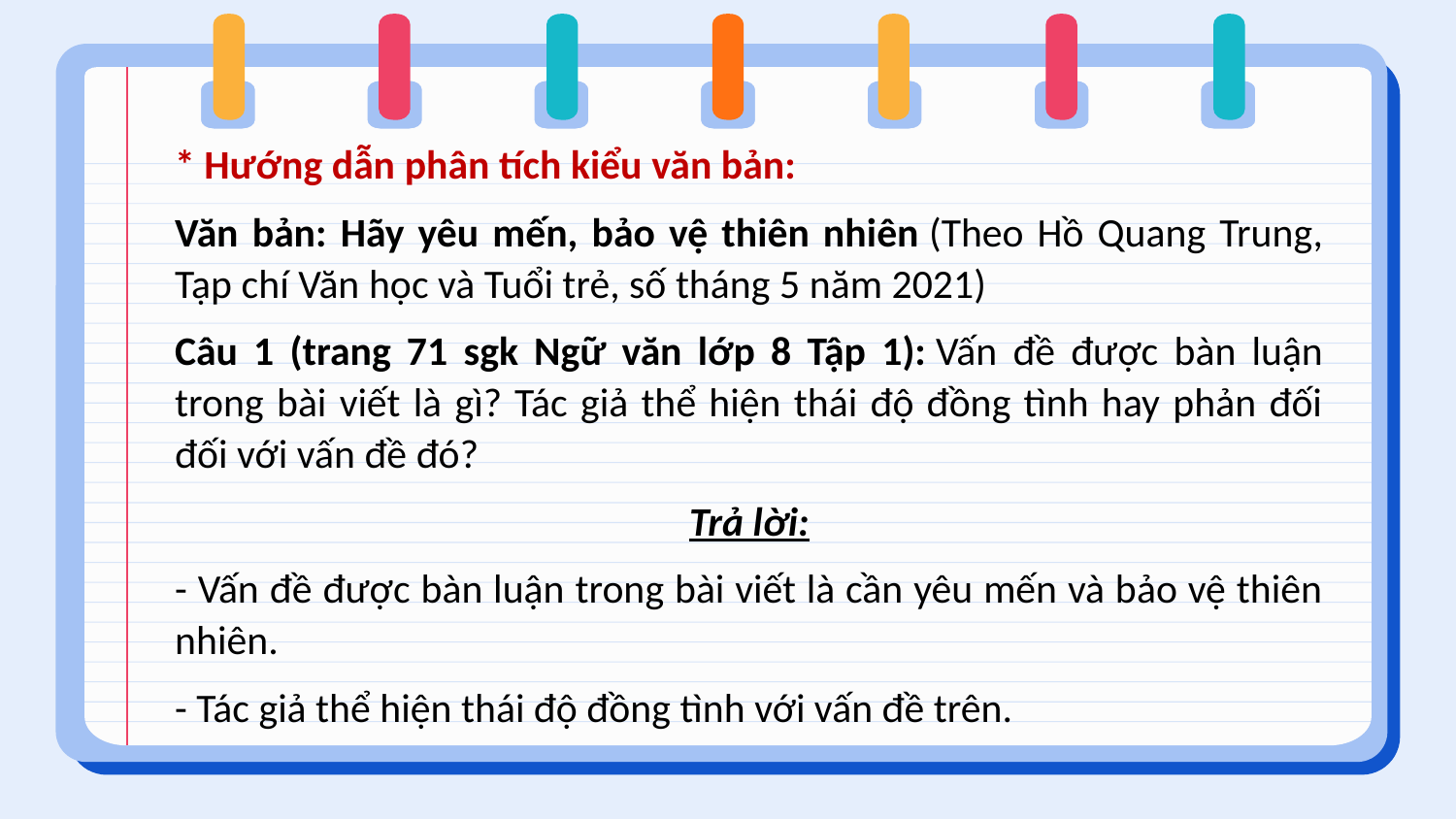

* Hướng dẫn phân tích kiểu văn bản:
Văn bản: Hãy yêu mến, bảo vệ thiên nhiên (Theo Hồ Quang Trung, Tạp chí Văn học và Tuổi trẻ, số tháng 5 năm 2021)
Câu 1 (trang 71 sgk Ngữ văn lớp 8 Tập 1): Vấn đề được bàn luận trong bài viết là gì? Tác giả thể hiện thái độ đồng tình hay phản đối đối với vấn đề đó?
Trả lời:
- Vấn đề được bàn luận trong bài viết là cần yêu mến và bảo vệ thiên nhiên.
- Tác giả thể hiện thái độ đồng tình với vấn đề trên.